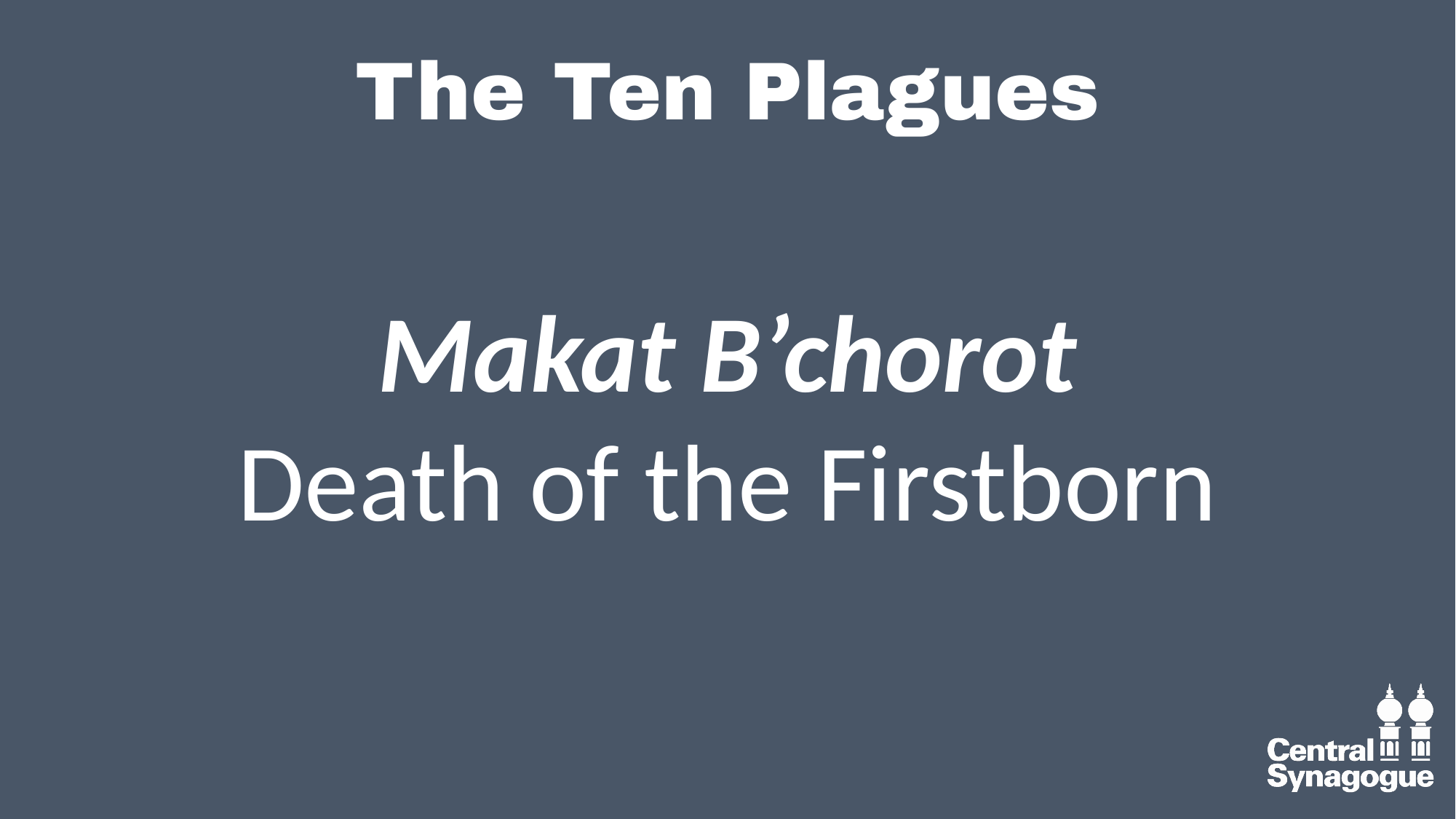

# The Ten Plagues

Makat B’chorot
Death of the Firstborn